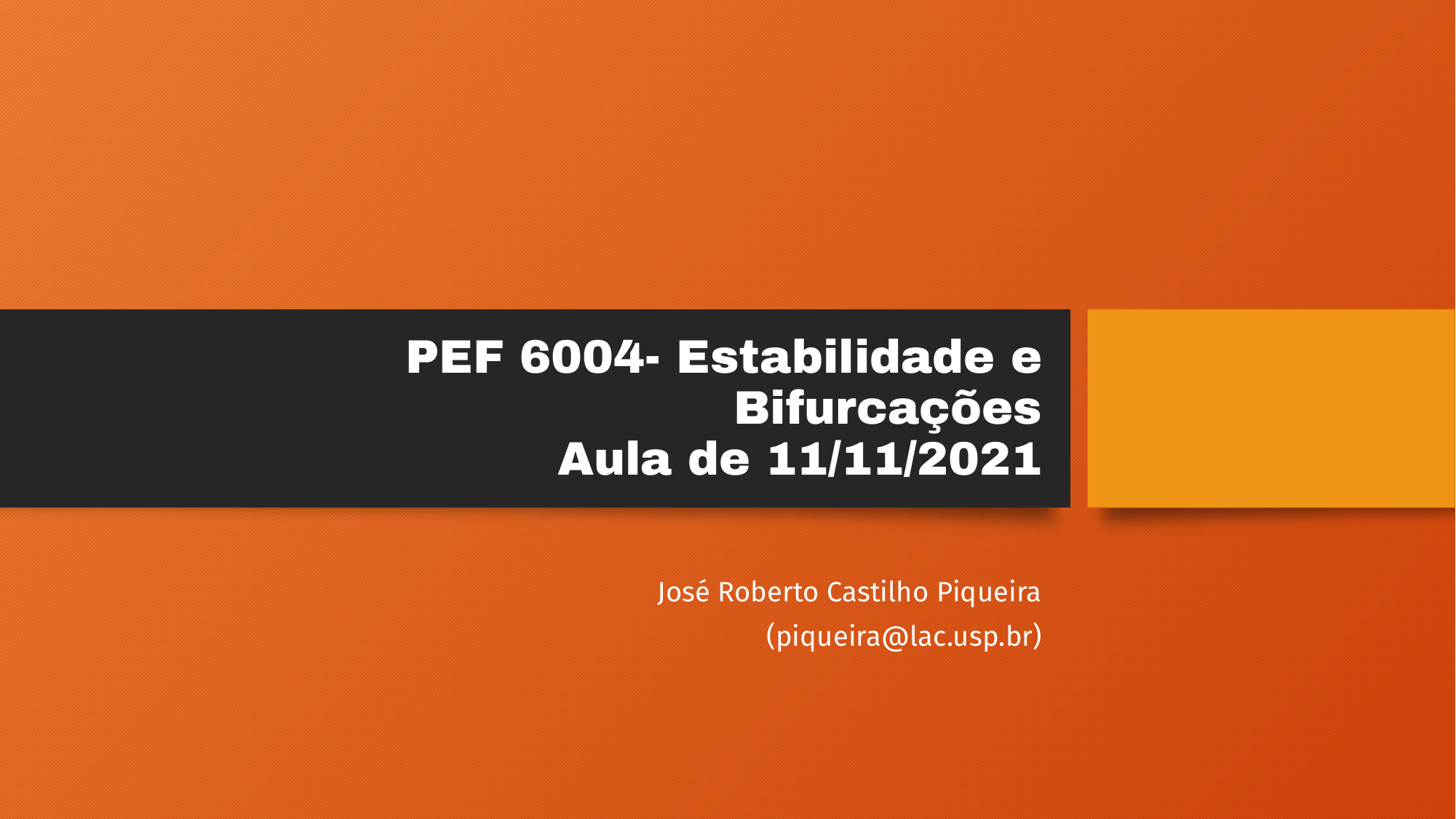

# PEF 6004- Estabilidade e Bifurcações Aula de 11/11/2021

José Roberto Castilho Piqueira
(piqueira@lac.usp.br)